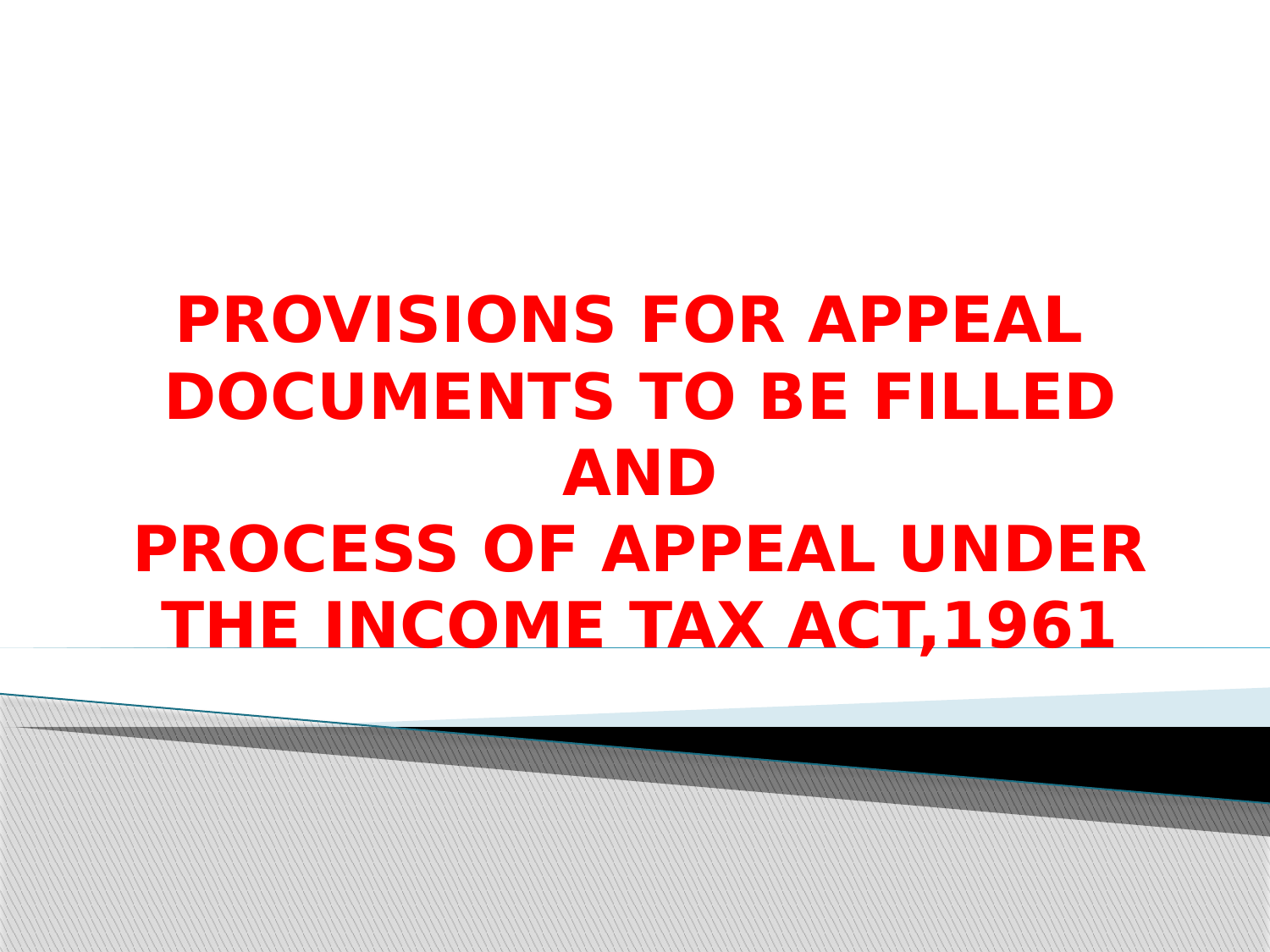

# PROVISIONS FOR APPEAL DOCUMENTS TO BE FILLED AND PROCESS OF APPEAL UNDER THE INCOME TAX ACT,1961